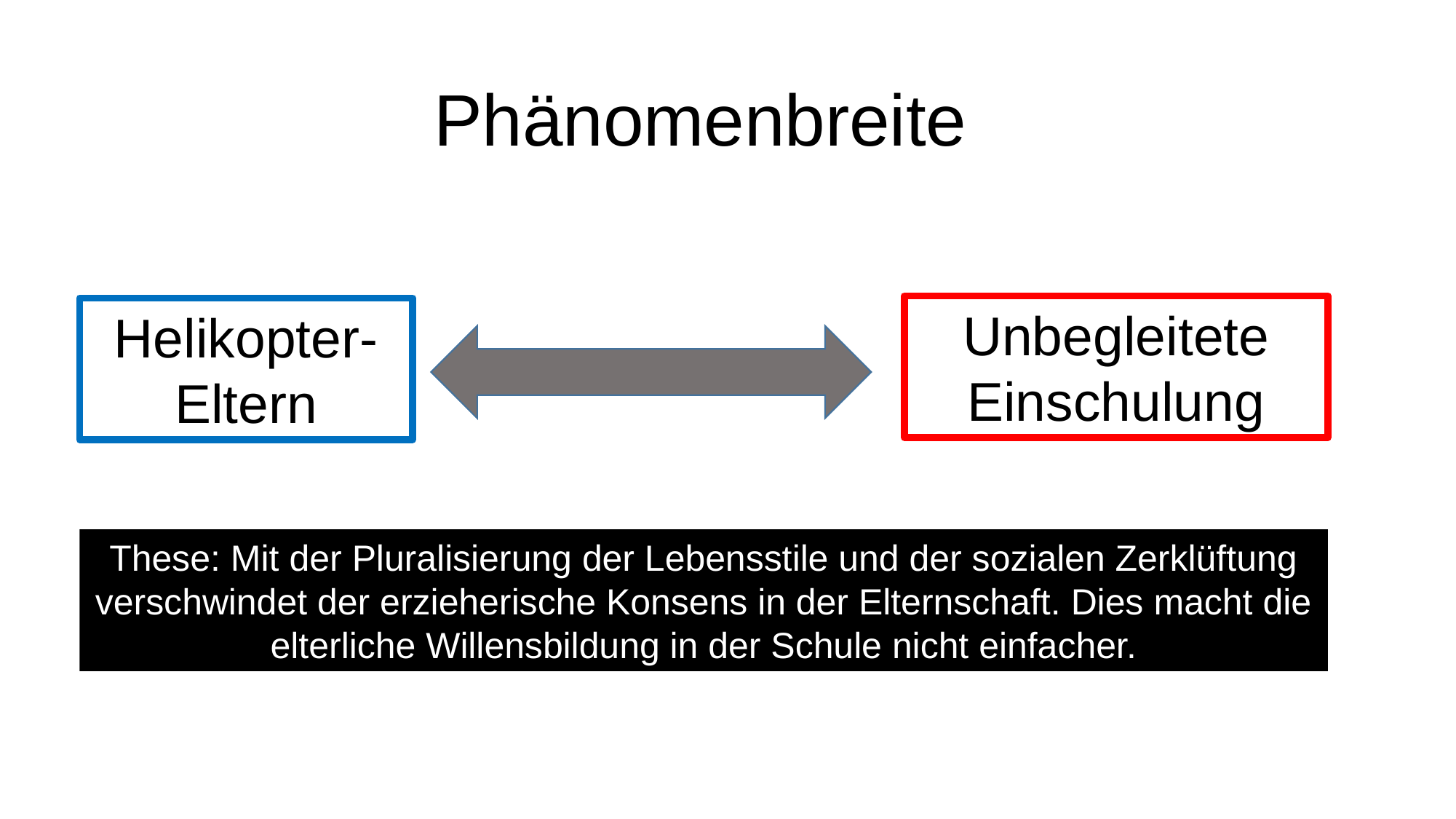

# Phänomenbreite
Unbegleitete Einschulung
Helikopter-Eltern

These: Mit der Pluralisierung der Lebensstile und der sozialen Zerklüftung verschwindet der erzieherische Konsens in der Elternschaft. Dies macht die elterliche Willensbildung in der Schule nicht einfacher.